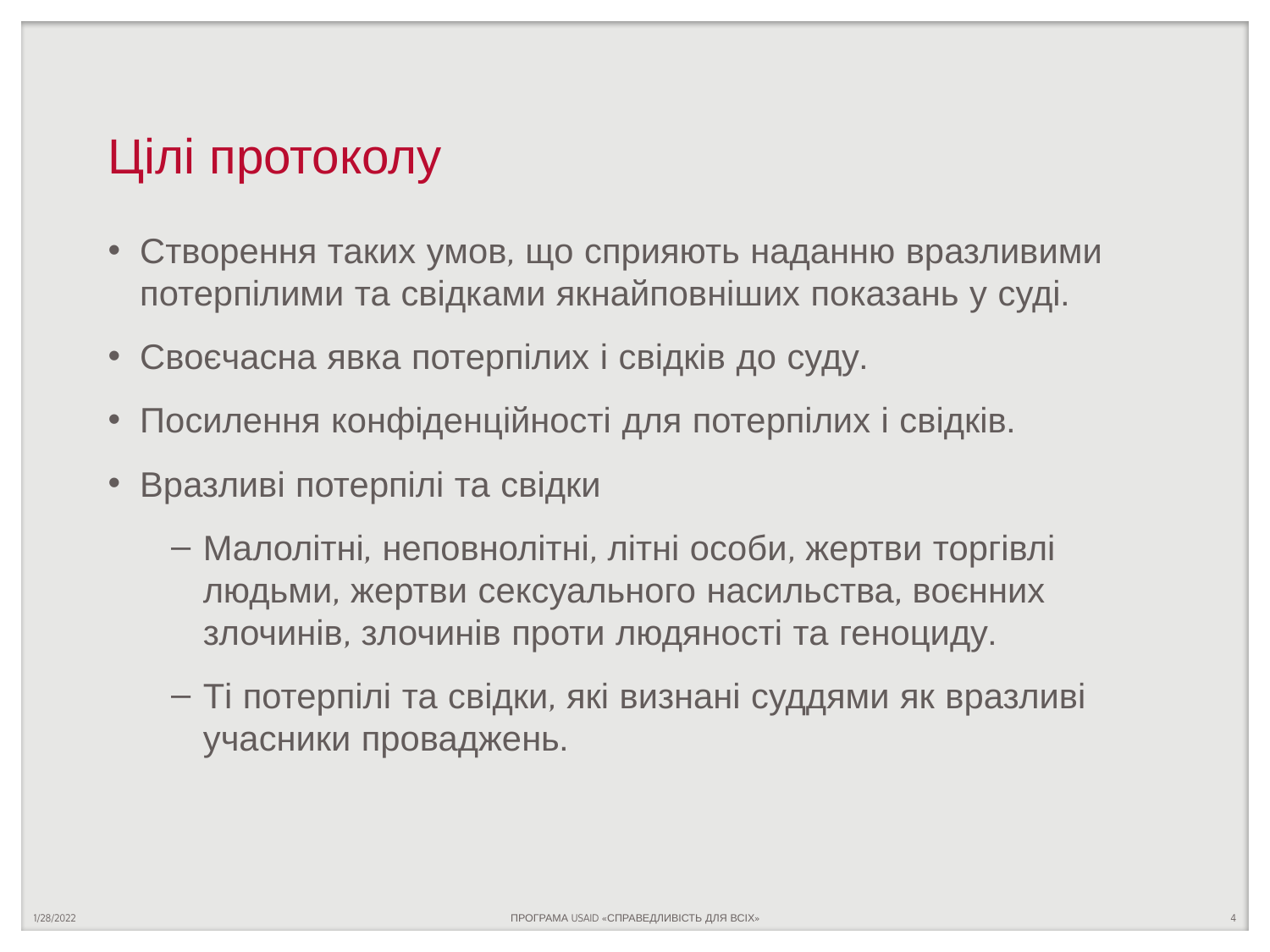

# Цілі протоколу
Створення таких умов, що сприяють наданню вразливими потерпілими та свідками якнайповніших показань у суді.
Своєчасна явка потерпілих і свідків до суду.
Посилення конфіденційності для потерпілих і свідків.
Вразливі потерпілі та свідки
Малолітні, неповнолітні, літні особи, жертви торгівлі людьми, жертви сексуального насильства, воєнних злочинів, злочинів проти людяності та геноциду.
Ті потерпілі та свідки, які визнані суддями як вразливі учасники проваджень.

1/28/2022
ПРОГРАМА USAID «СПРАВЕДЛИВІСТЬ ДЛЯ ВСІХ»
4